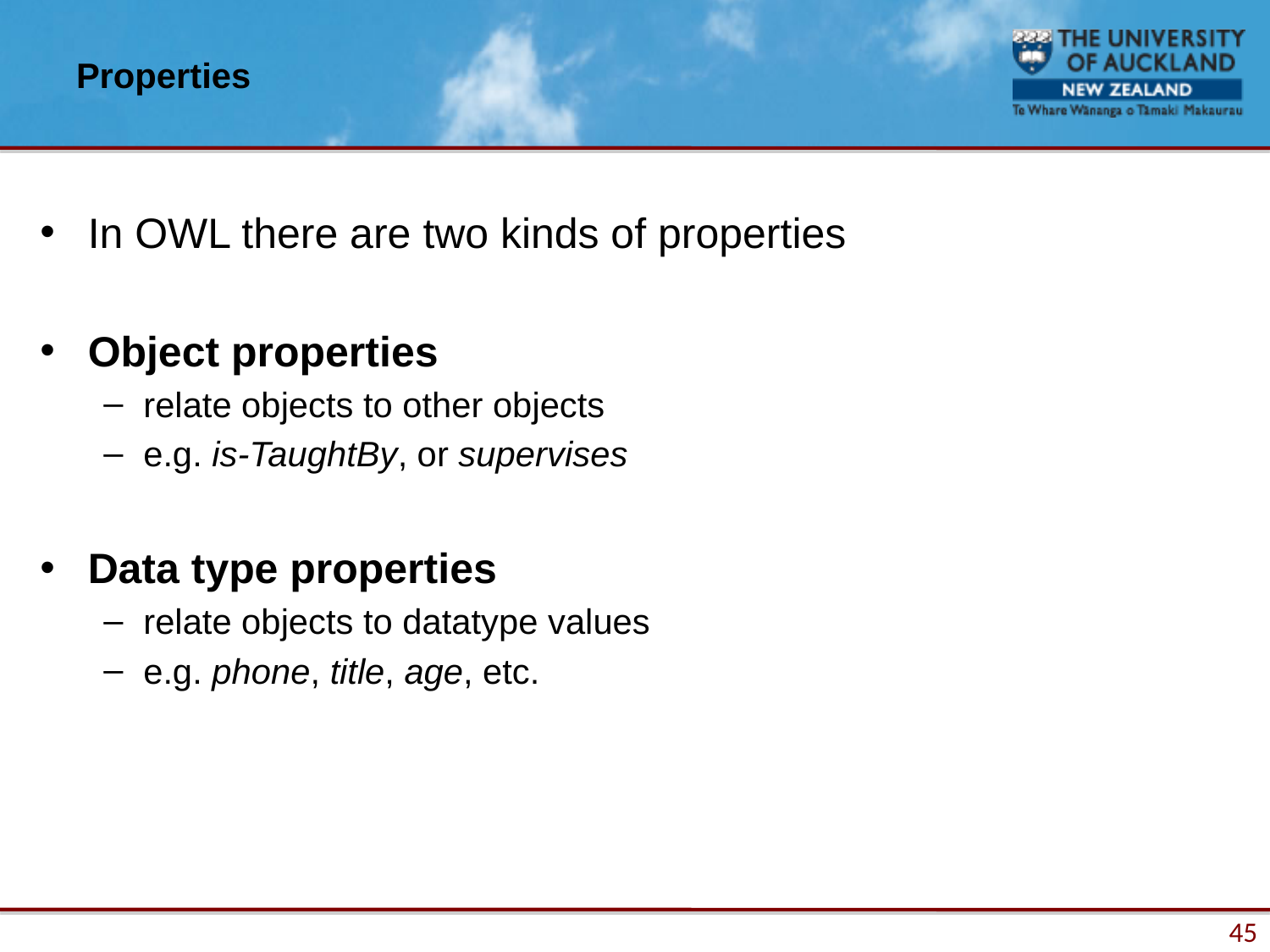

# Properties
In OWL there are two kinds of properties

Object properties
relate objects to other objects
e.g. is-TaughtBy, or supervises

Data type properties
relate objects to datatype values
e.g. phone, title, age, etc.